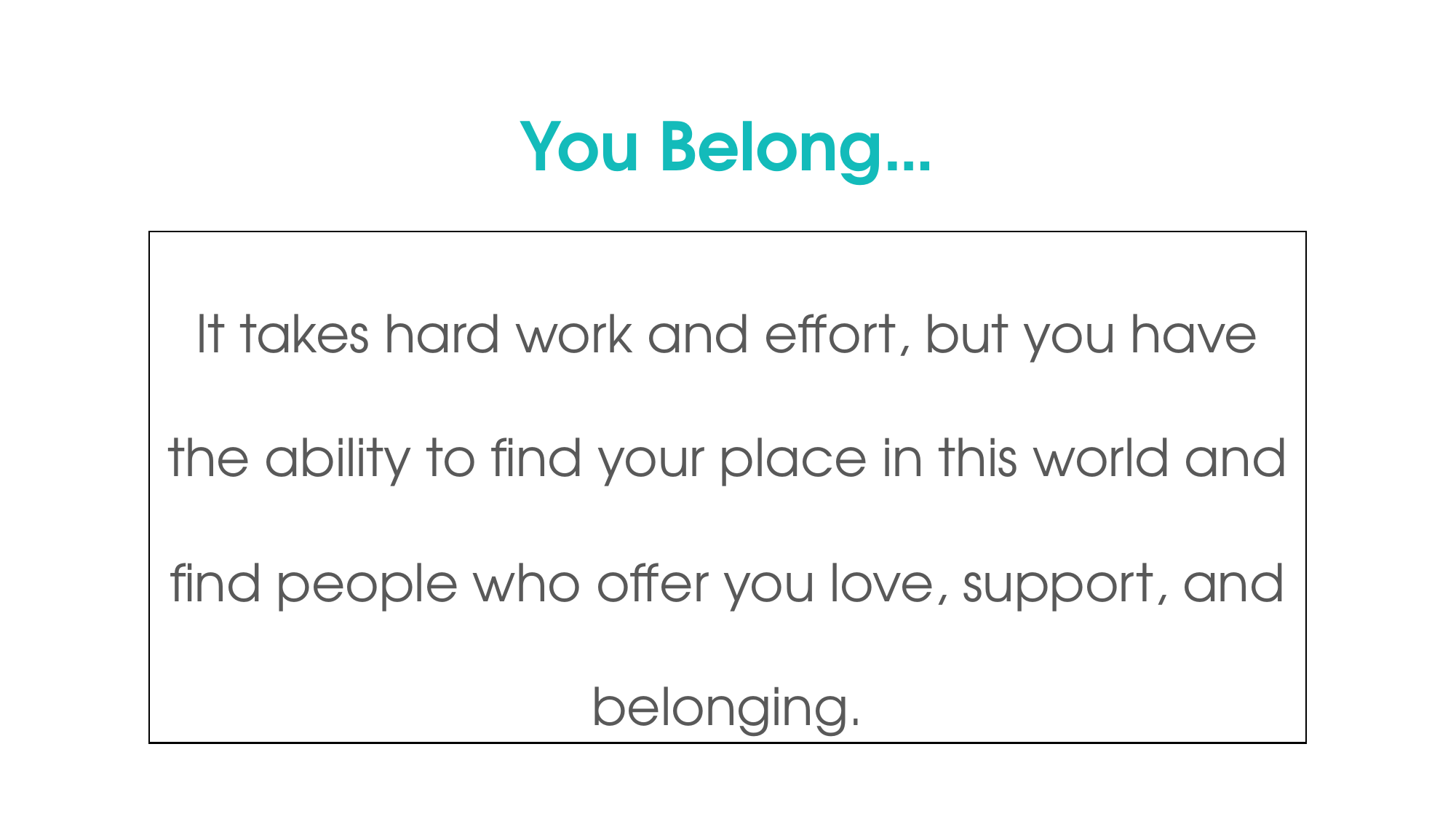

# You Belong…
It takes hard work and effort, but you have the ability to find your place in this world and find people who offer you love, support, and belonging.